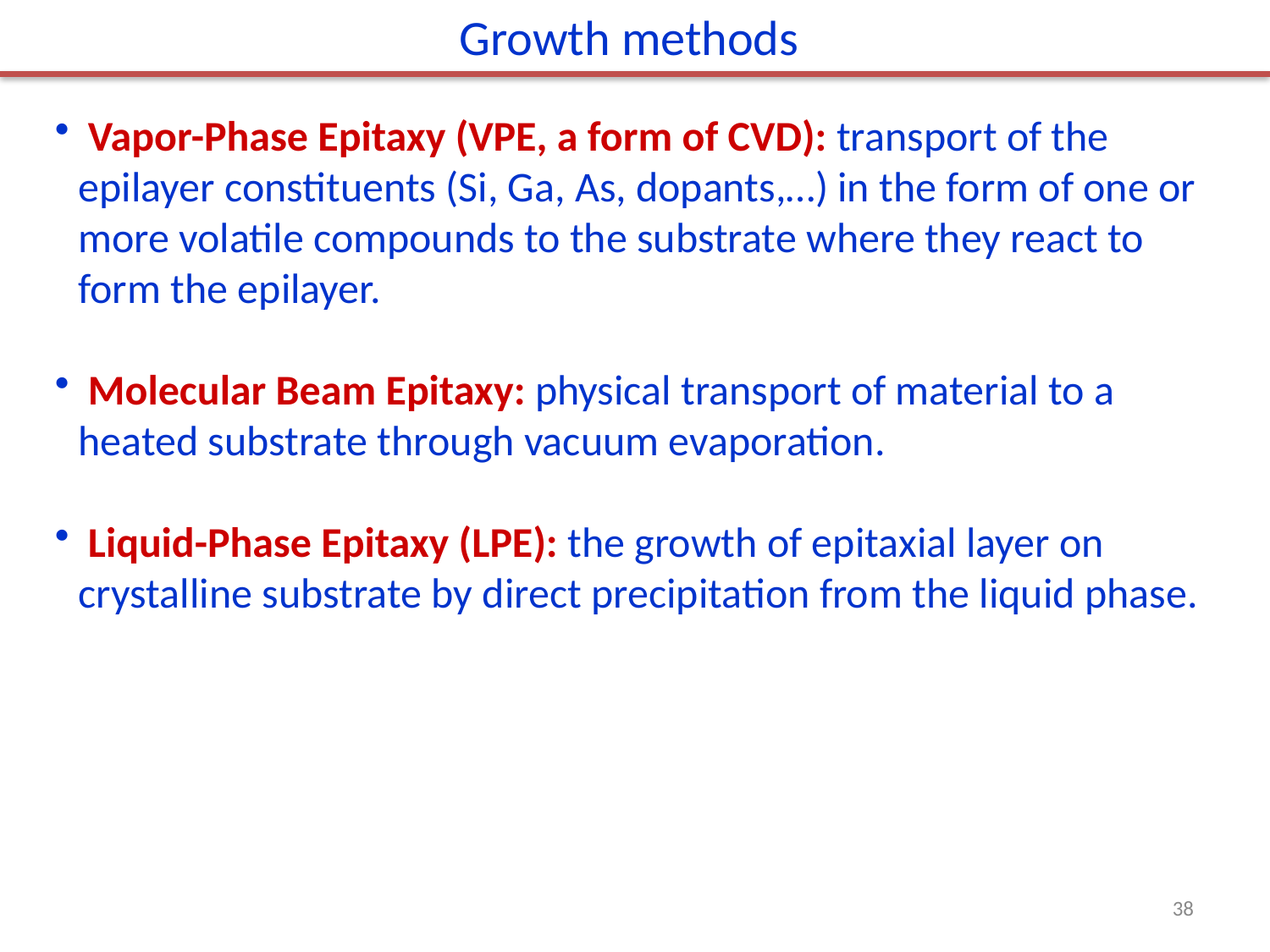

Growth methods
 Vapor-Phase Epitaxy (VPE, a form of CVD): transport of the epilayer constituents (Si, Ga, As, dopants,…) in the form of one or more volatile compounds to the substrate where they react to form the epilayer.

 Molecular Beam Epitaxy: physical transport of material to a heated substrate through vacuum evaporation.

 Liquid-Phase Epitaxy (LPE): the growth of epitaxial layer on crystalline substrate by direct precipitation from the liquid phase.
38